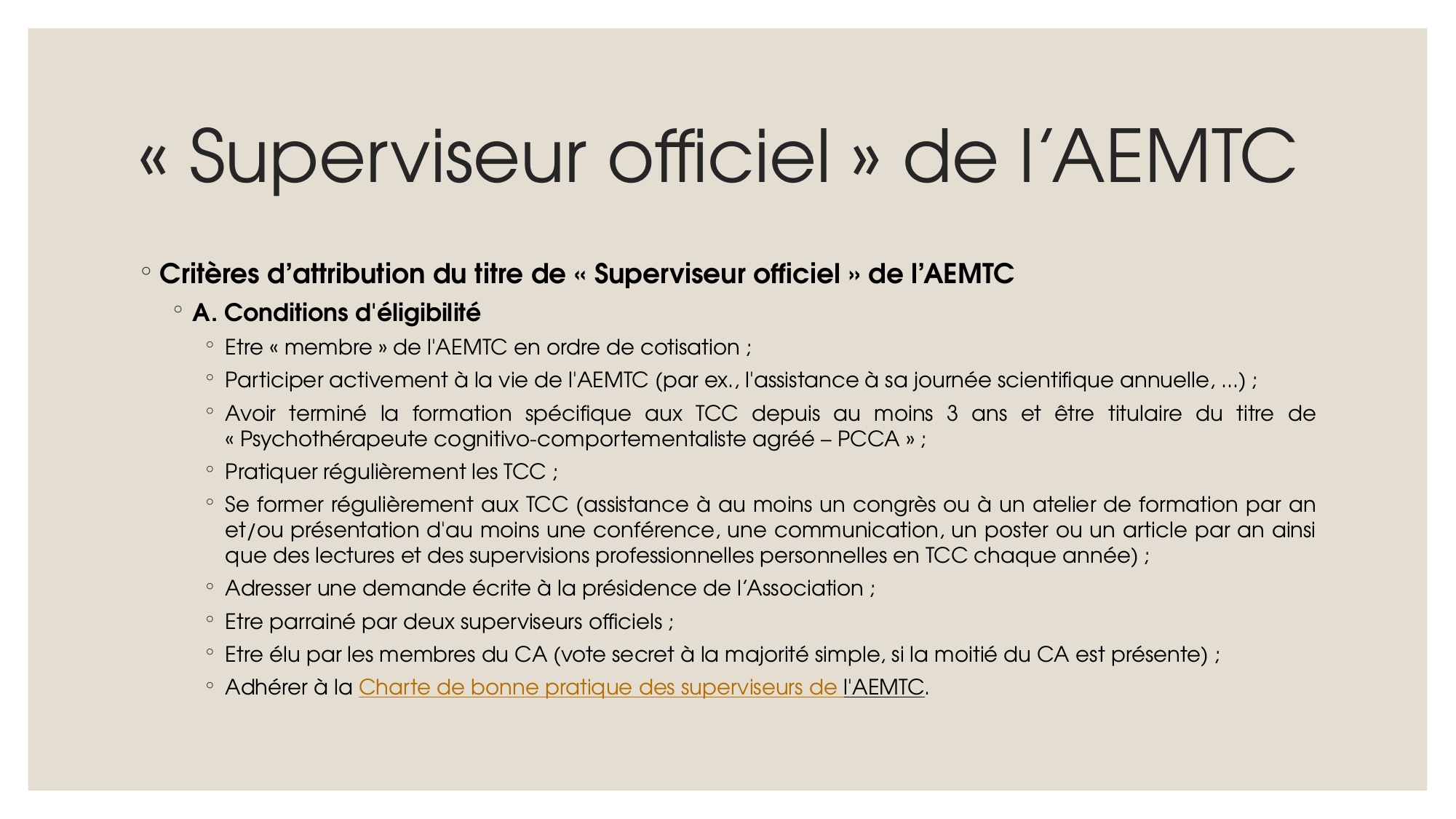

# « Superviseur officiel » de l’AEMTC
Critères d’attribution du titre de « Superviseur officiel » de l’AEMTC
A. Conditions d'éligibilité
Etre « membre » de l'AEMTC en ordre de cotisation ;
Participer activement à la vie de l'AEMTC (par ex., l'assistance à sa journée scientifique annuelle, ...) ;
Avoir terminé la formation spécifique aux TCC depuis au moins 3 ans et être titulaire du titre de « Psychothérapeute cognitivo-comportementaliste agréé – PCCA » ;
Pratiquer régulièrement les TCC ;
Se former régulièrement aux TCC (assistance à au moins un congrès ou à un atelier de formation par an et/ou présentation d'au moins une conférence, une communication, un poster ou un article par an ainsi que des lectures et des supervisions professionnelles personnelles en TCC chaque année) ;
Adresser une demande écrite à la présidence de l’Association ;
Etre parrainé par deux superviseurs officiels ;
Etre élu par les membres du CA (vote secret à la majorité simple, si la moitié du CA est présente) ;
Adhérer à la Charte de bonne pratique des superviseurs de l'AEMTC.